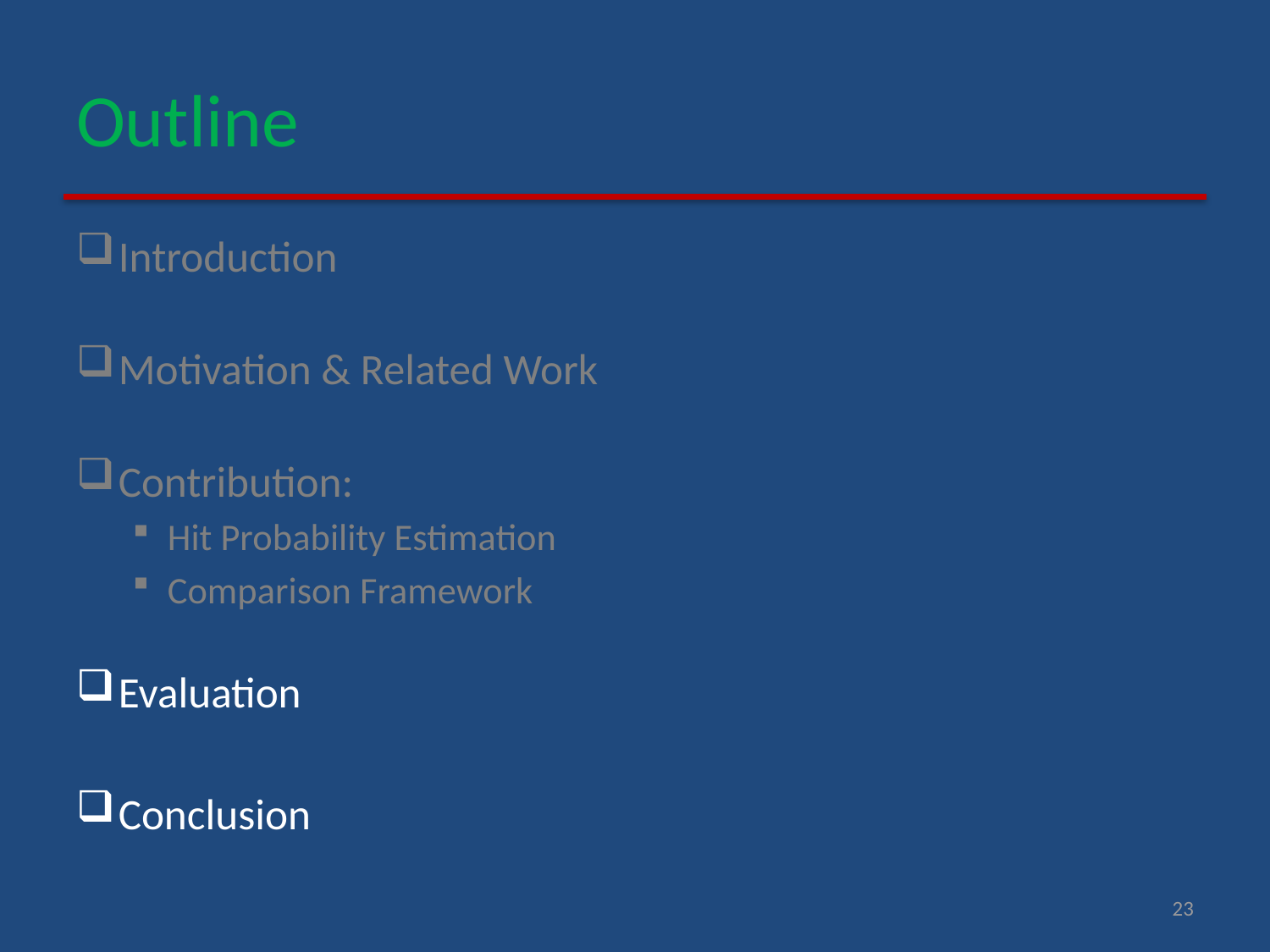

# Outline
Introduction
Motivation & Related Work
Contribution:
Hit Probability Estimation
Comparison Framework
Evaluation

Conclusion

23